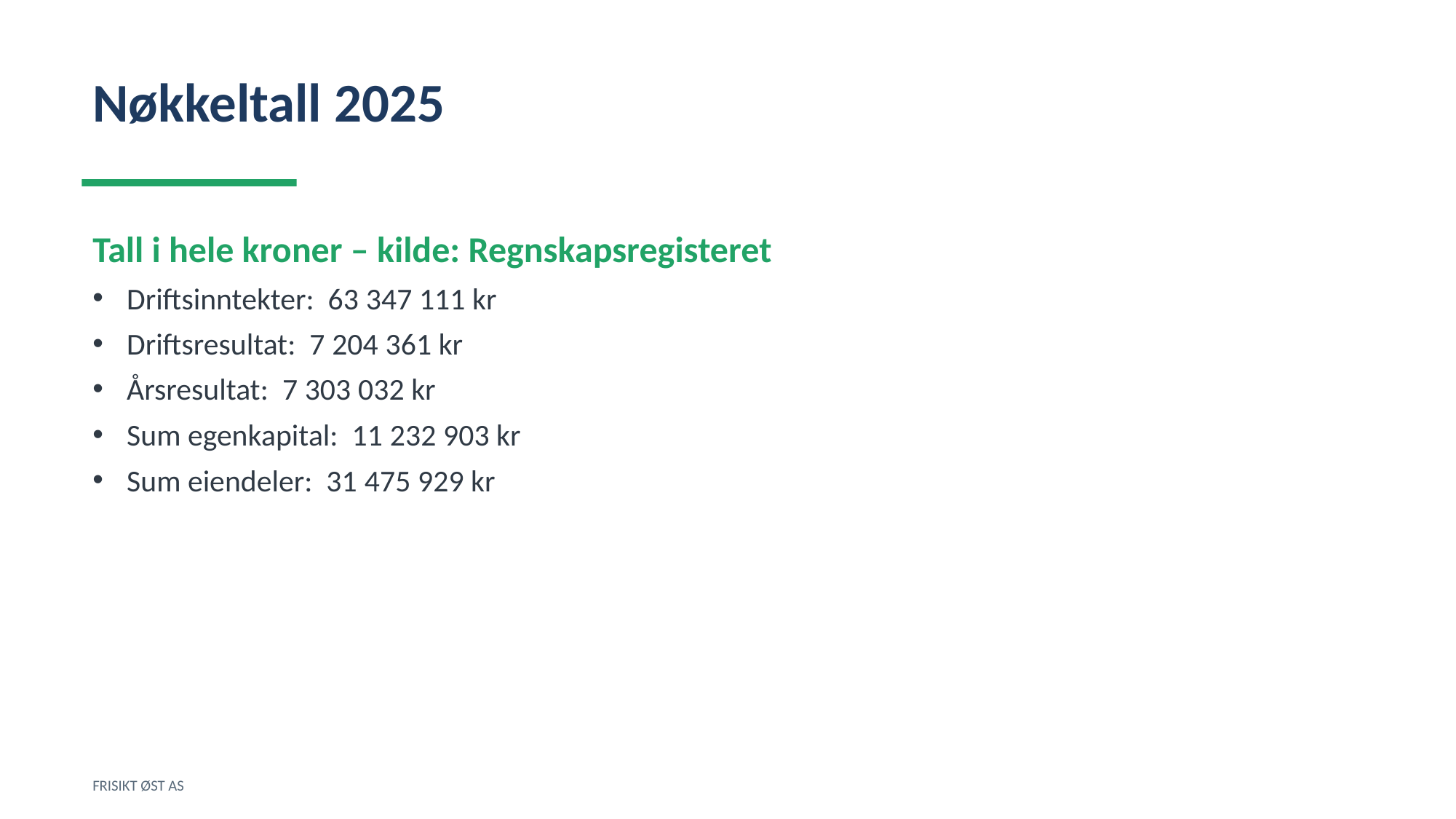

Nøkkeltall 2025

Tall i hele kroner – kilde: Regnskapsregisteret
Driftsinntekter:  63 347 111 kr
Driftsresultat:  7 204 361 kr
Årsresultat:  7 303 032 kr
Sum egenkapital:  11 232 903 kr
Sum eiendeler:  31 475 929 kr
FRISIKT ØST AS